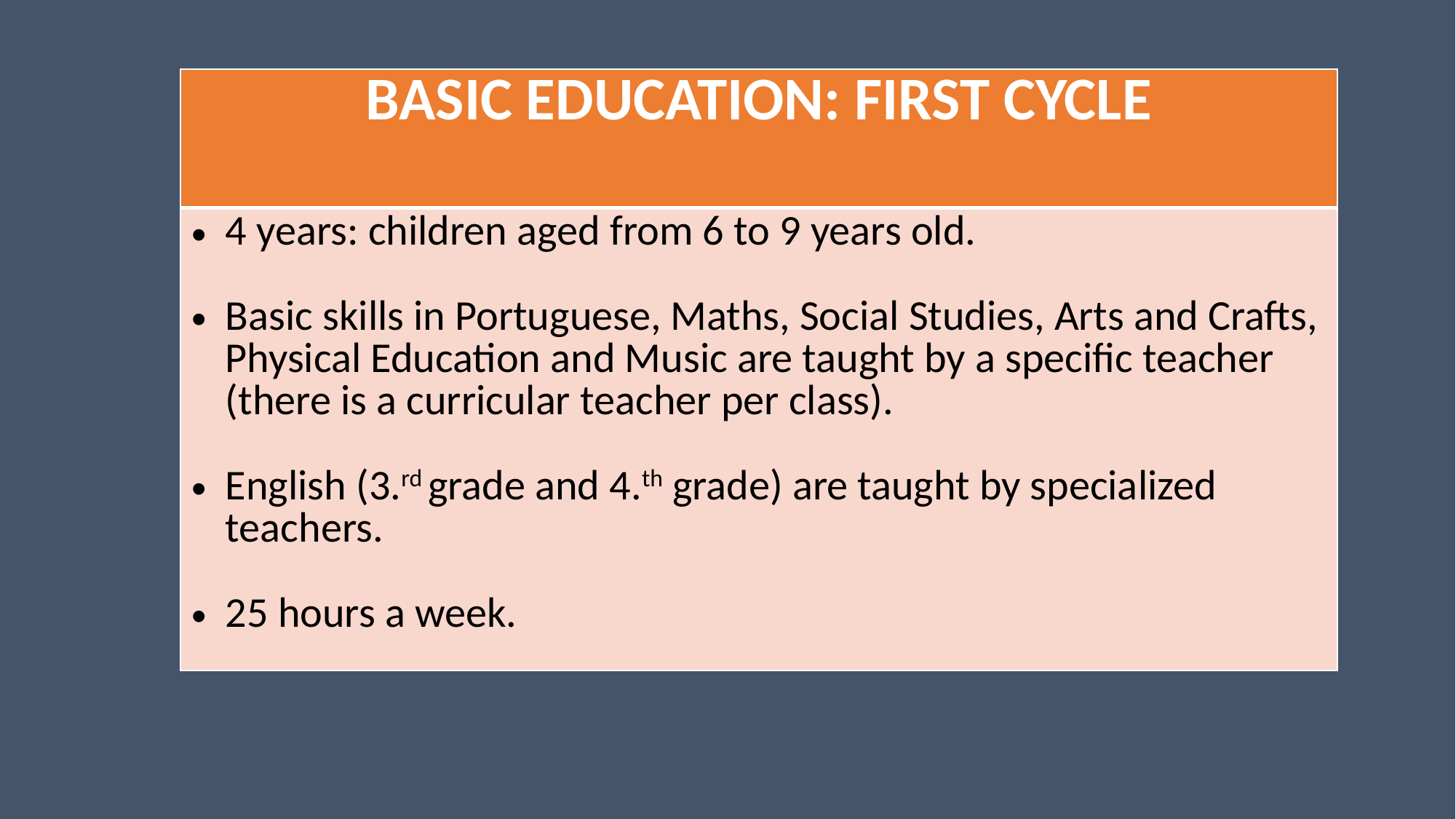

| BASIC EDUCATION: FIRST CYCLE |
| --- |
| 4 years: children aged from 6 to 9 years old. Basic skills in Portuguese, Maths, Social Studies, Arts and Crafts, Physical Education and Music are taught by a specific teacher (there is a curricular teacher per class). English (3.rd grade and 4.th grade) are taught by specialized teachers. 25 hours a week. |